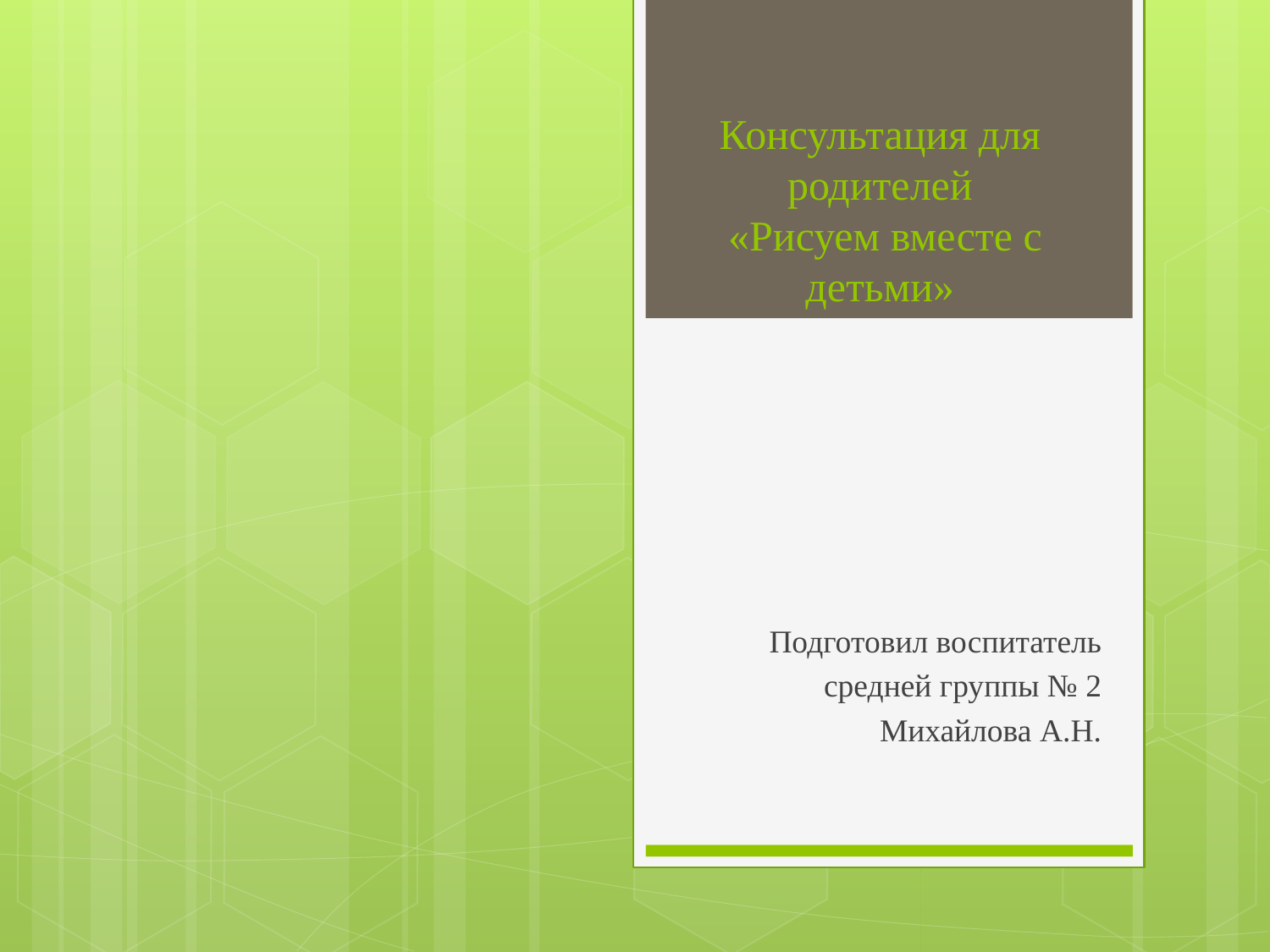

# Консультация для родителей «Рисуем вместе с детьми»
Подготовил воспитатель
средней группы № 2
Михайлова А.Н.